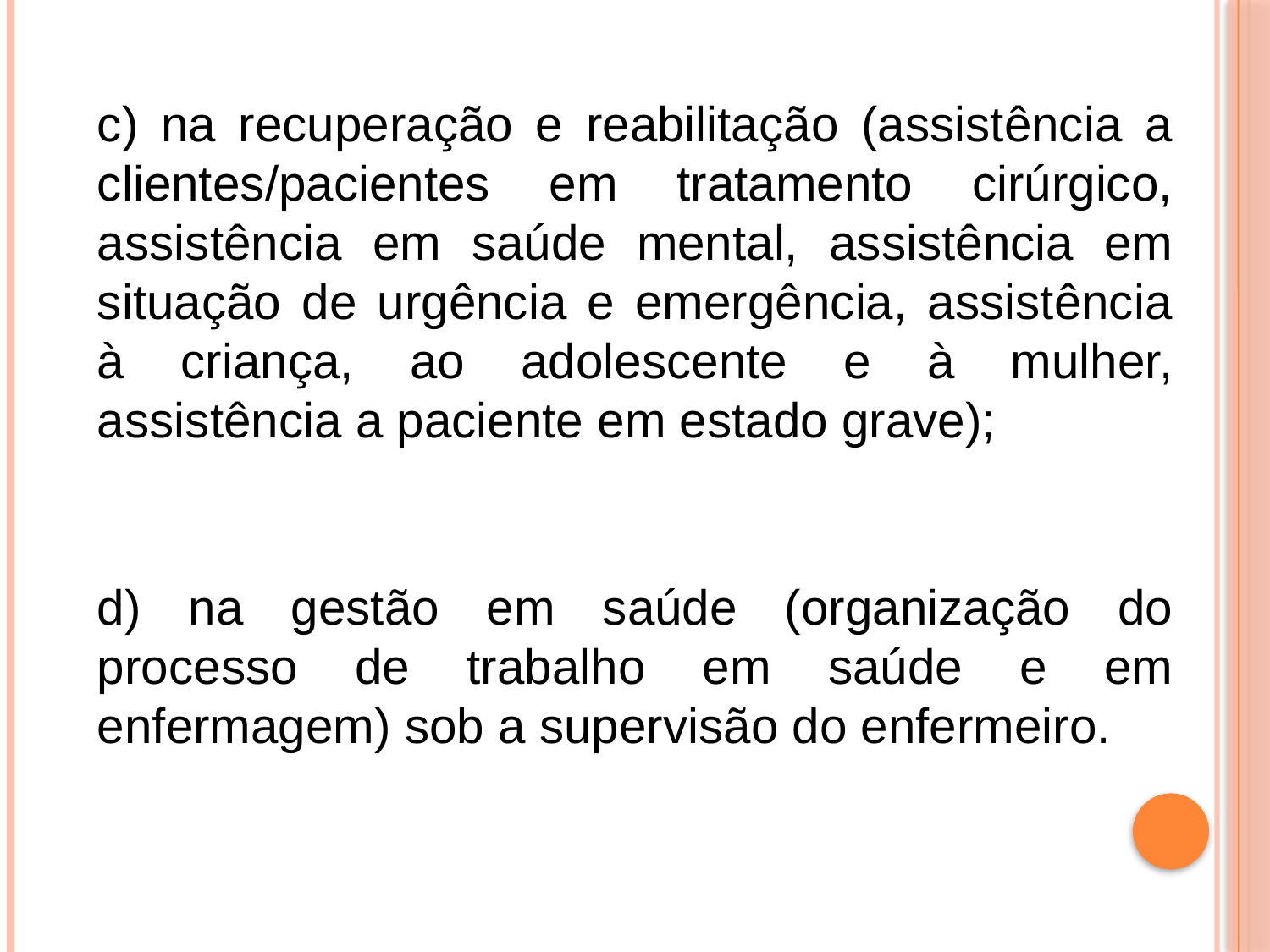

c) na recuperação e reabilitação (assistência a clientes/pacientes em tratamento cirúrgico, assistência em saúde mental, assistência em situação de urgência e emergência, assistência à criança, ao adolescente e à mulher, assistência a paciente em estado grave);
d) na gestão em saúde (organização do processo de trabalho em saúde e em enfermagem) sob a supervisão do enfermeiro.